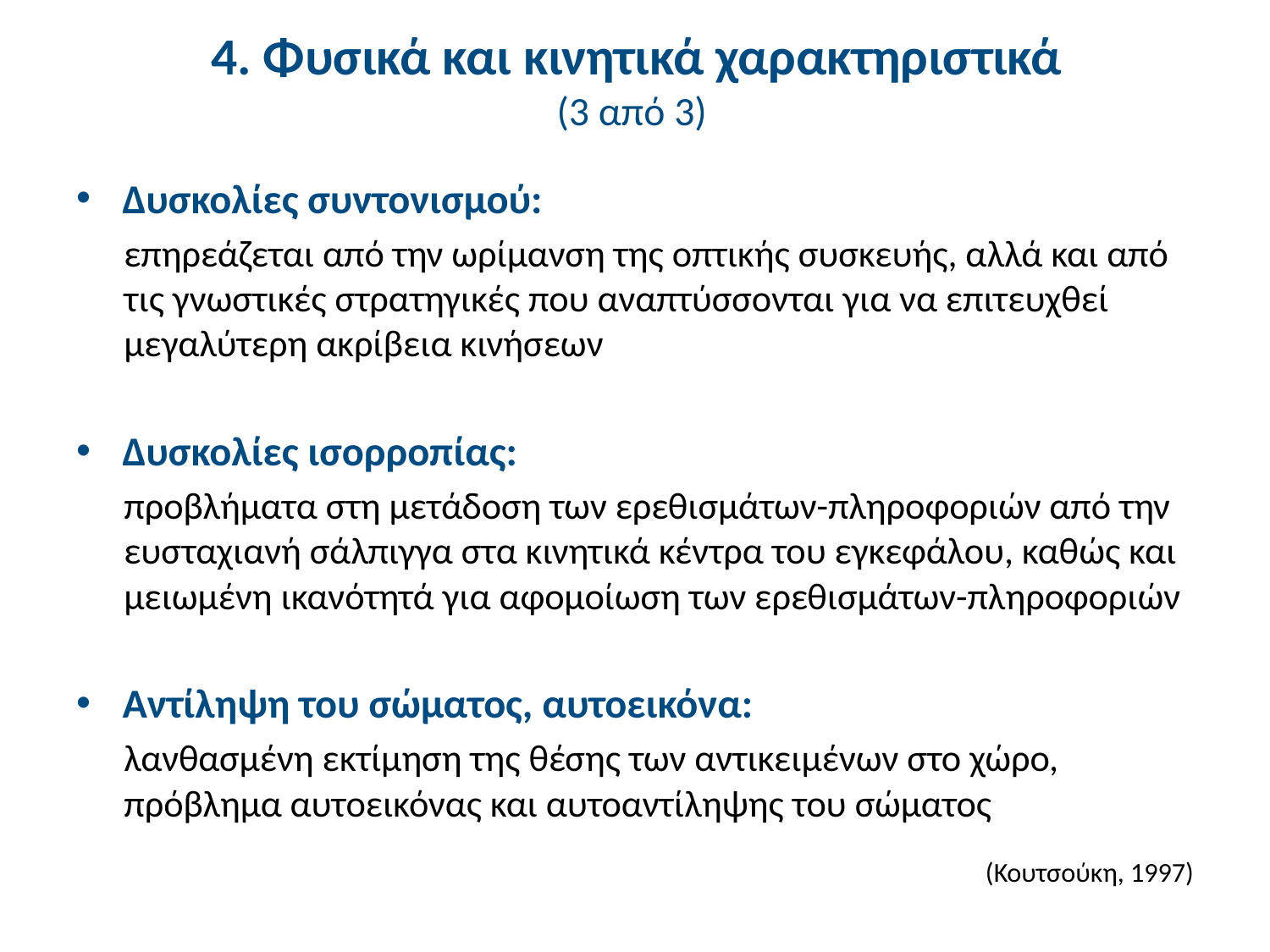

# 4. Φυσικά και κινητικά χαρακτηριστικά (3 από 3)
Δυσκολίες συντονισμού:
επηρεάζεται από την ωρίμανση της οπτικής συσκευής, αλλά και από τις γνωστικές στρατηγικές που αναπτύσσονται για να επιτευχθεί μεγαλύτερη ακρίβεια κινήσεων

Δυσκολίες ισορροπίας:
προβλήματα στη μετάδοση των ερεθισμάτων-πληροφοριών από την ευσταχιανή σάλπιγγα στα κινητικά κέντρα του εγκεφάλου, καθώς και μειωμένη ικανότητά για αφομοίωση των ερεθισμάτων-πληροφοριών

Αντίληψη του σώματος, αυτοεικόνα:
λανθασμένη εκτίμηση της θέσης των αντικειμένων στο χώρο, πρόβλημα αυτοεικόνας και αυτοαντίληψης του σώματος

(Κουτσούκη, 1997)